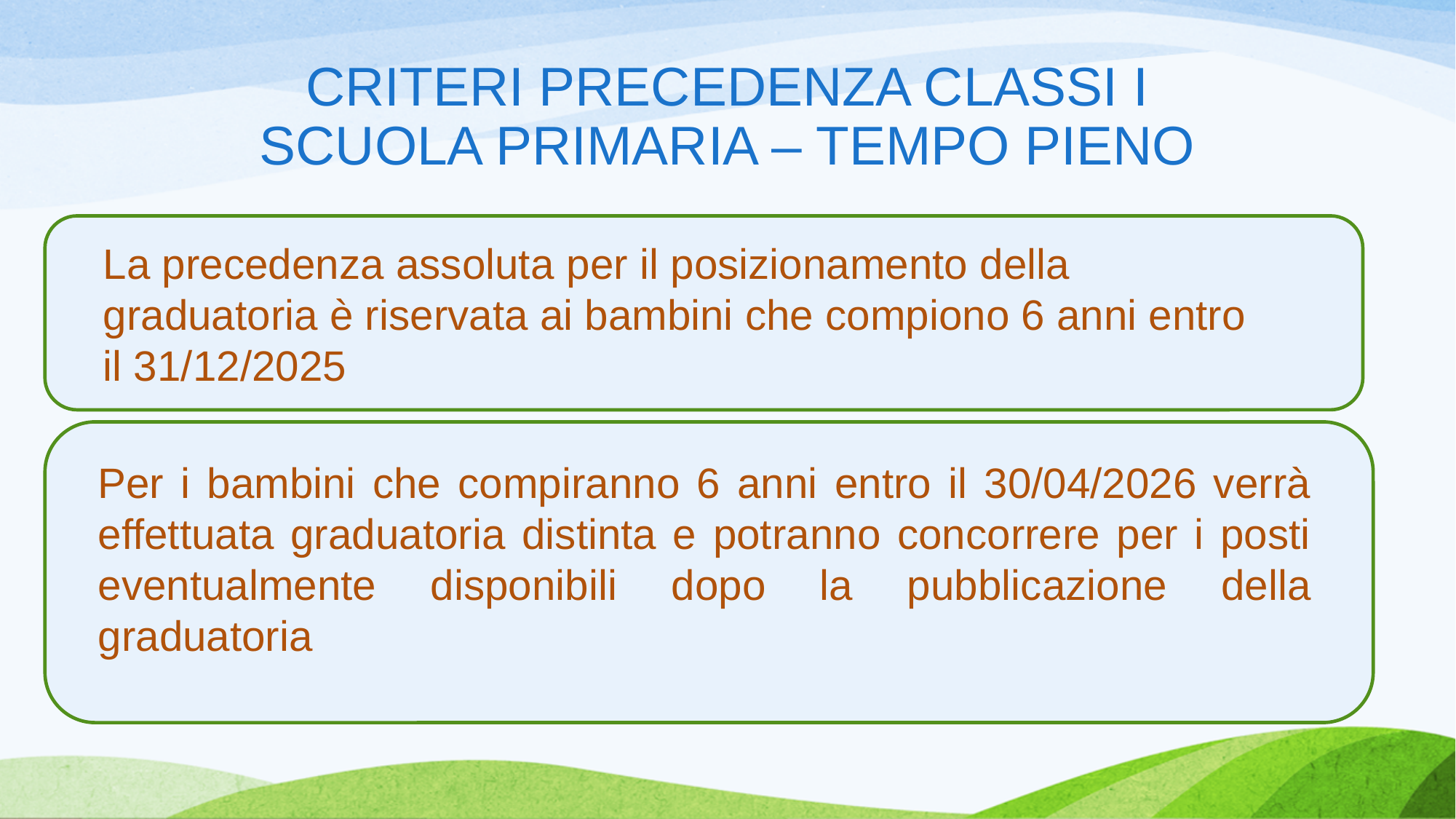

# CRITERI PRECEDENZA CLASSI I SCUOLA PRIMARIA – TEMPO PIENO

La precedenza assoluta per il posizionamento della graduatoria è riservata ai bambini che compiono 6 anni entro il 31/12/2025

Per i bambini che compiranno 6 anni entro il 30/04/2026 verrà effettuata graduatoria distinta e potranno concorrere per i posti eventualmente disponibili dopo la pubblicazione della graduatoria